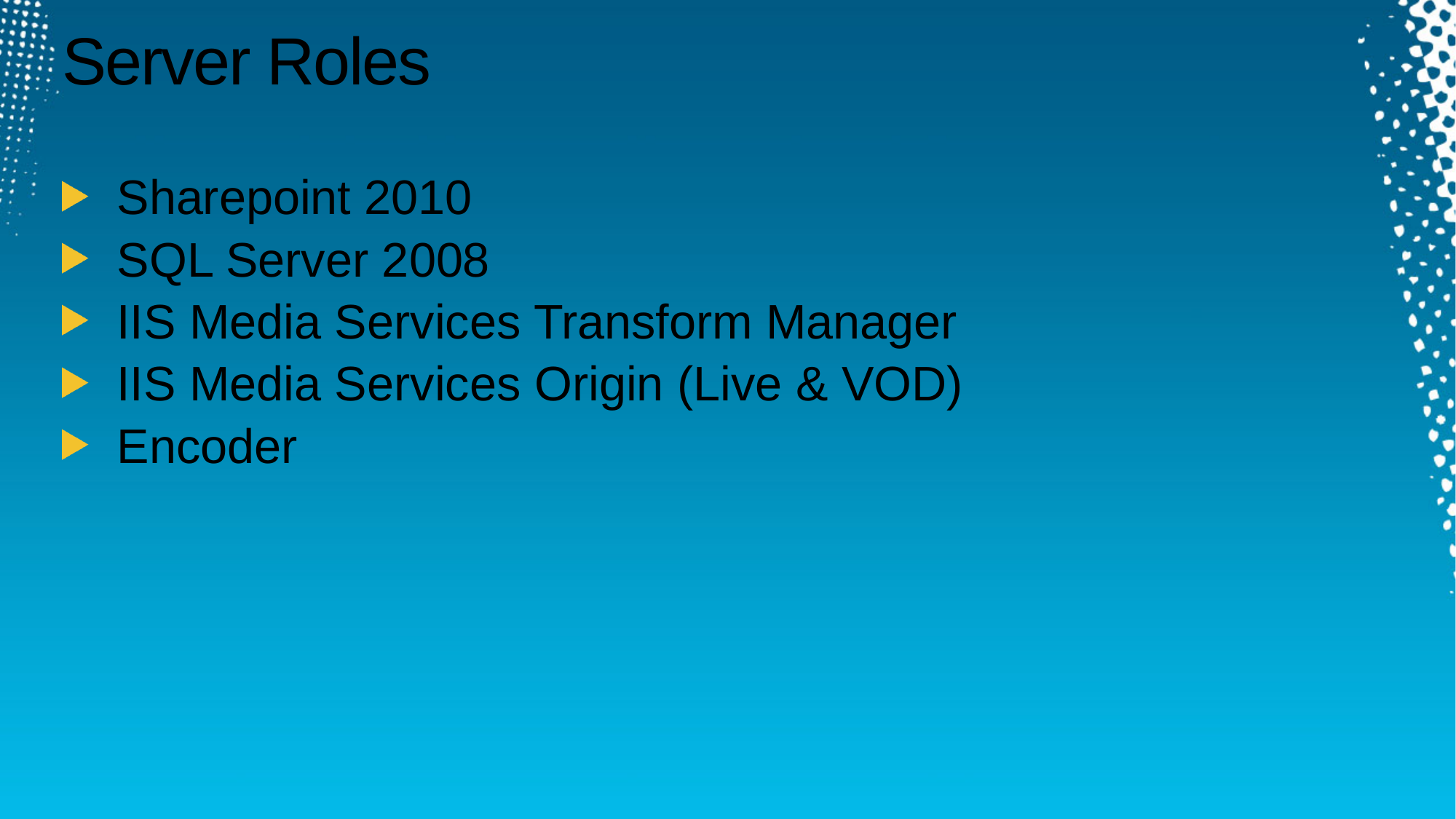

# Server Roles
Sharepoint 2010
SQL Server 2008
IIS Media Services Transform Manager
IIS Media Services Origin (Live & VOD)
Encoder